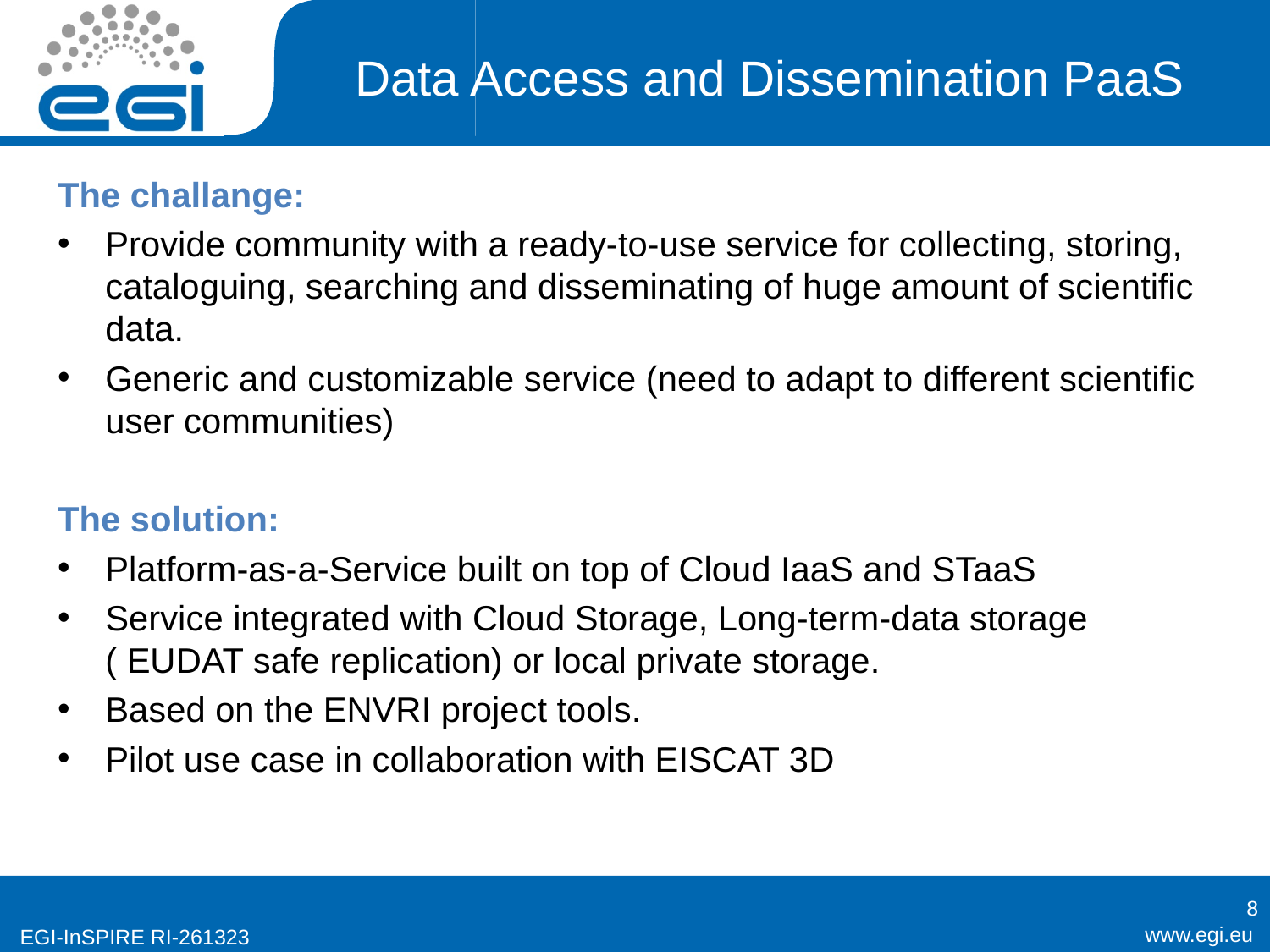

# Data Access and Dissemination PaaS
The challange:
Provide community with a ready-to-use service for collecting, storing, cataloguing, searching and disseminating of huge amount of scientific data.
Generic and customizable service (need to adapt to different scientific user communities)

The solution:
Platform-as-a-Service built on top of Cloud IaaS and STaaS
Service integrated with Cloud Storage, Long-term-data storage ( EUDAT safe replication) or local private storage.
Based on the ENVRI project tools.
Pilot use case in collaboration with EISCAT 3D

8